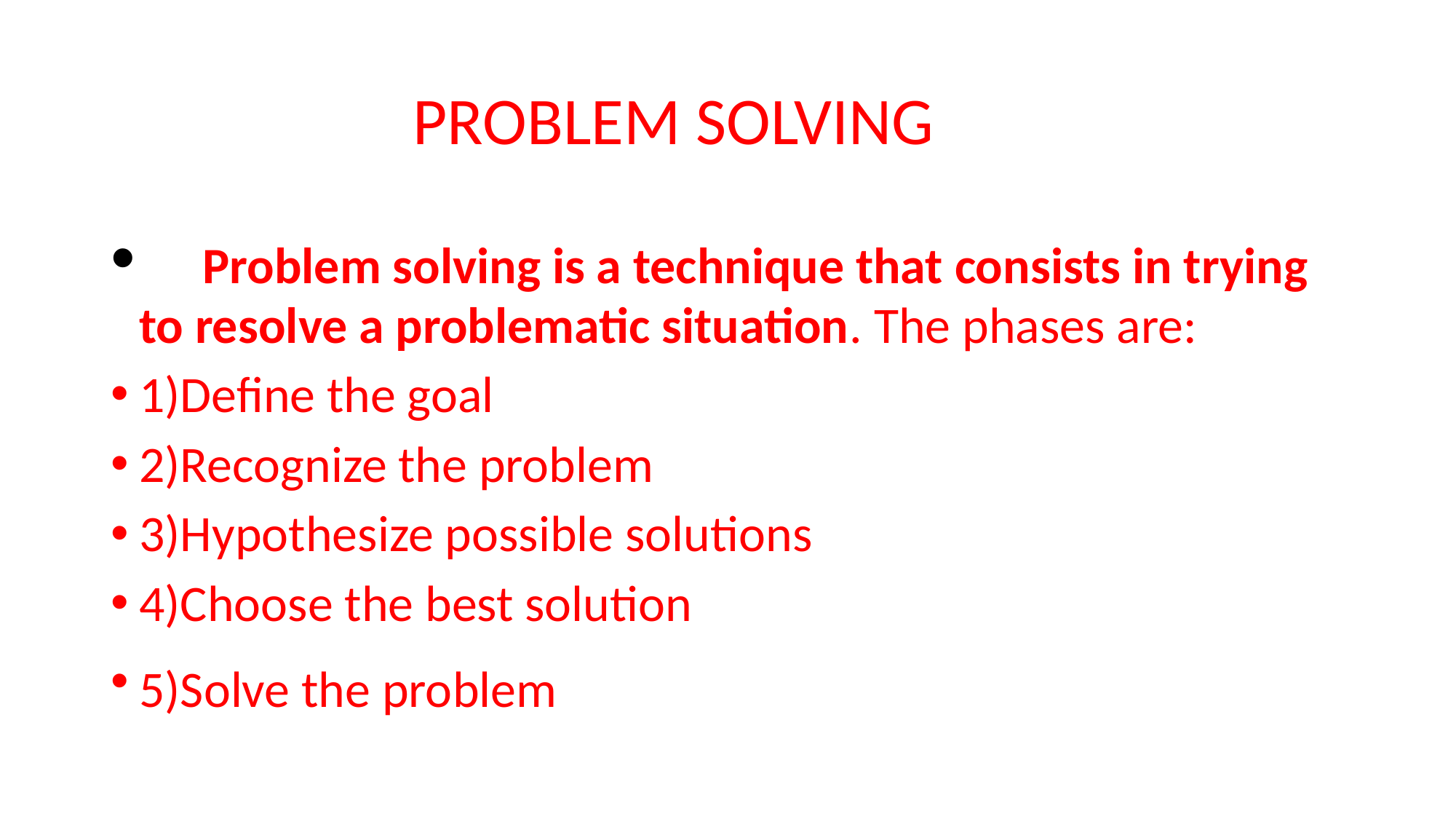

# PROBLEM SOLVING
    Problem solving is a technique that consists in trying to resolve a problematic situation. The phases are:
1)Define the goal
2)Recognize the problem
3)Hypothesize possible solutions
4)Choose the best solution
5)Solve the problem